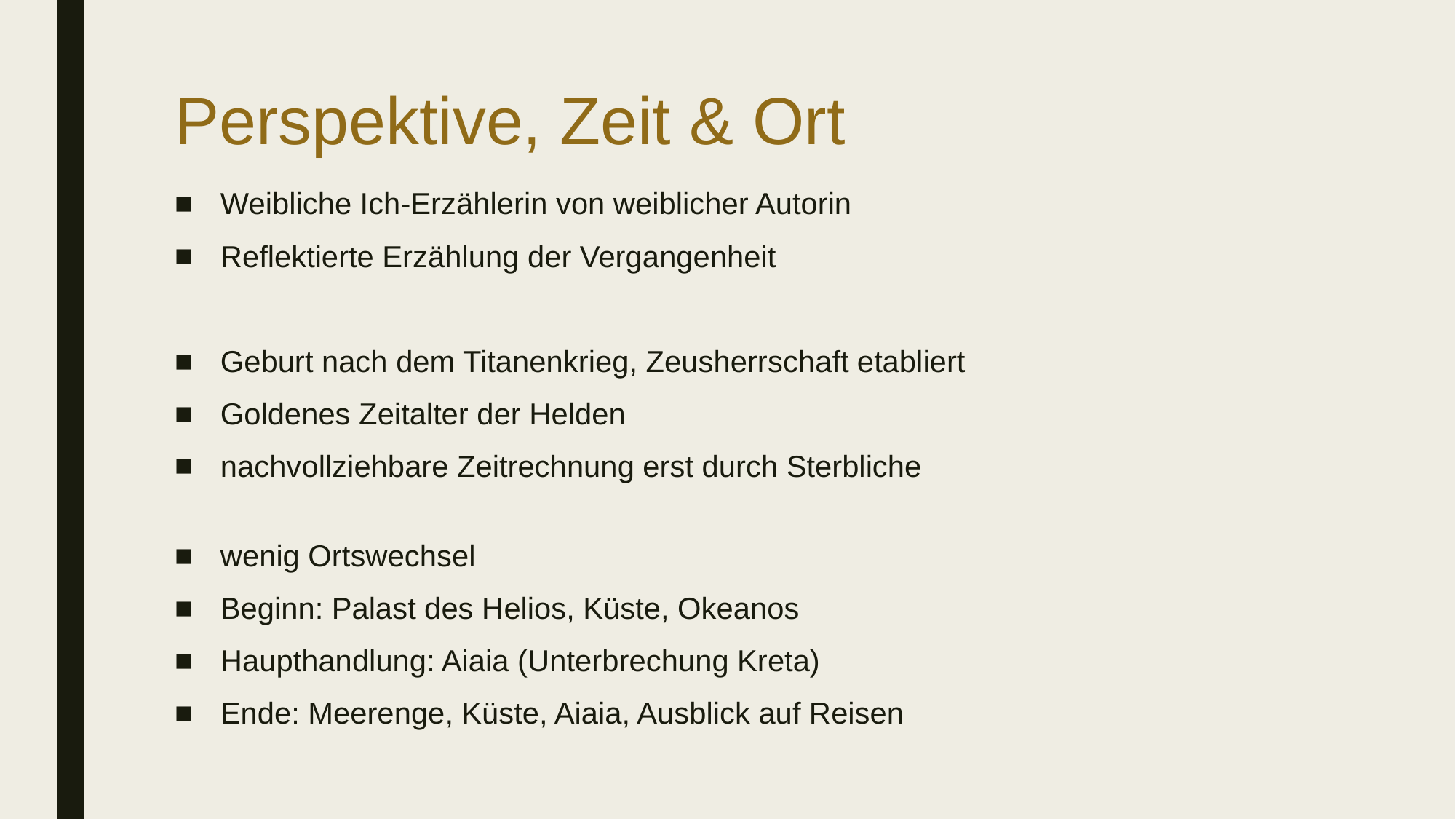

# Perspektive, Zeit & Ort
Weibliche Ich-Erzählerin von weiblicher Autorin
Reflektierte Erzählung der Vergangenheit

Geburt nach dem Titanenkrieg, Zeusherrschaft etabliert
Goldenes Zeitalter der Helden
nachvollziehbare Zeitrechnung erst durch Sterbliche

wenig Ortswechsel
Beginn: Palast des Helios, Küste, Okeanos
Haupthandlung: Aiaia (Unterbrechung Kreta)
Ende: Meerenge, Küste, Aiaia, Ausblick auf Reisen